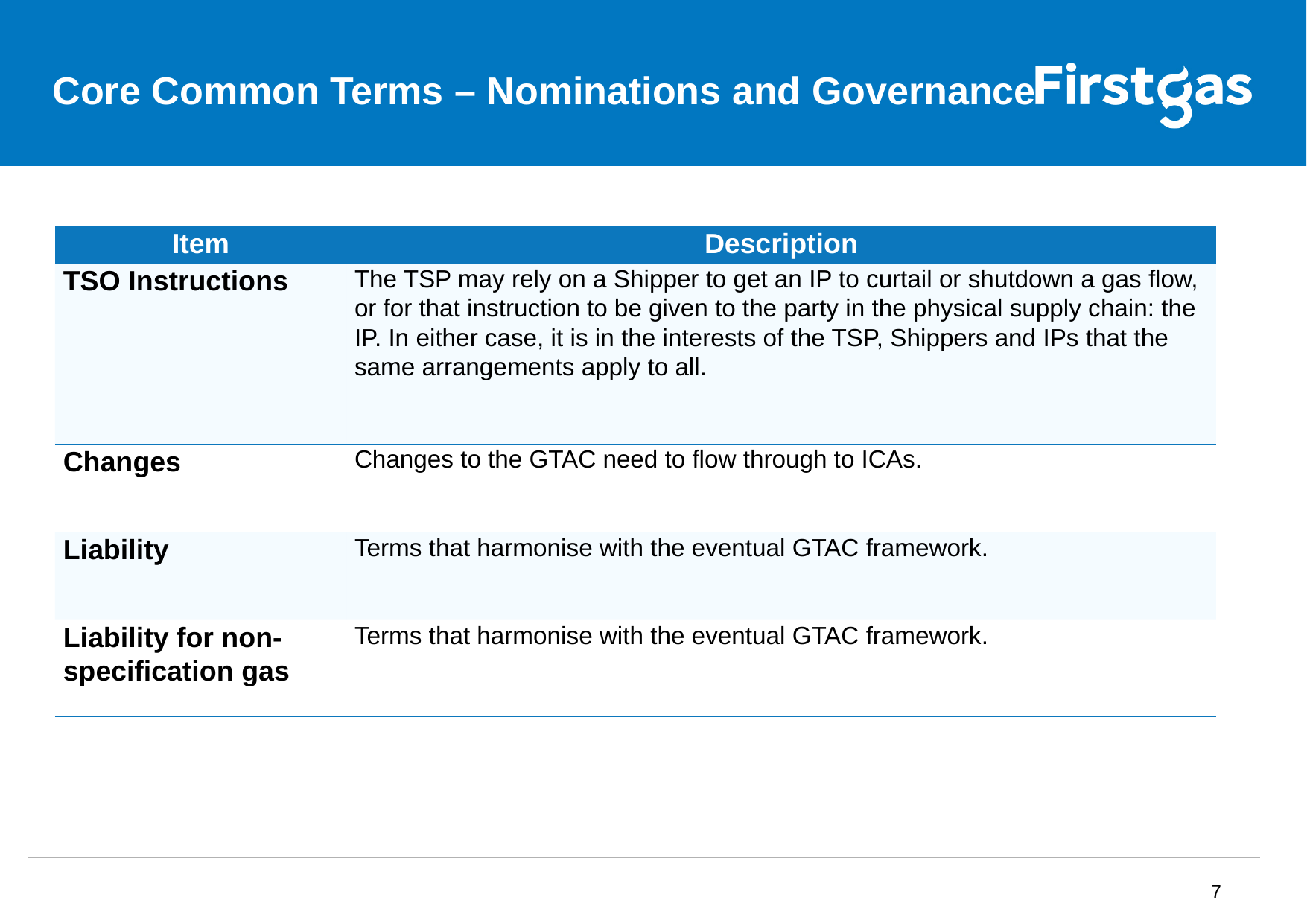

# Core Common Terms – Nominations and Governance
| Item | Description |
| --- | --- |
| TSO Instructions | The TSP may rely on a Shipper to get an IP to curtail or shutdown a gas flow, or for that instruction to be given to the party in the physical supply chain: the IP. In either case, it is in the interests of the TSP, Shippers and IPs that the same arrangements apply to all. |
| Changes | Changes to the GTAC need to flow through to ICAs. |
| Liability | Terms that harmonise with the eventual GTAC framework. |
| Liability for non-specification gas | Terms that harmonise with the eventual GTAC framework. |